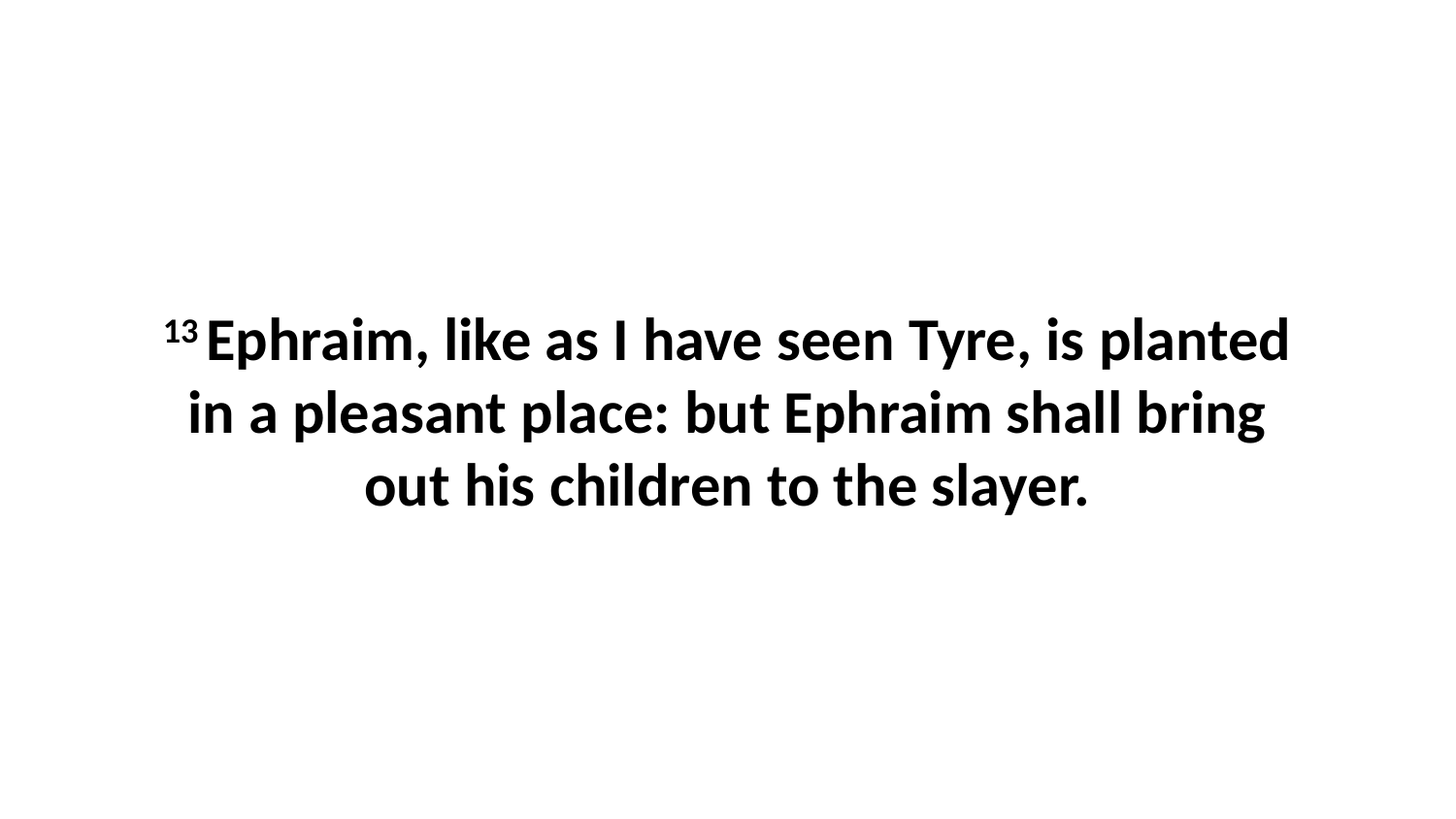

13 Ephraim, like as I have seen Tyre, is planted in a pleasant place: but Ephraim shall bring out his children to the slayer.